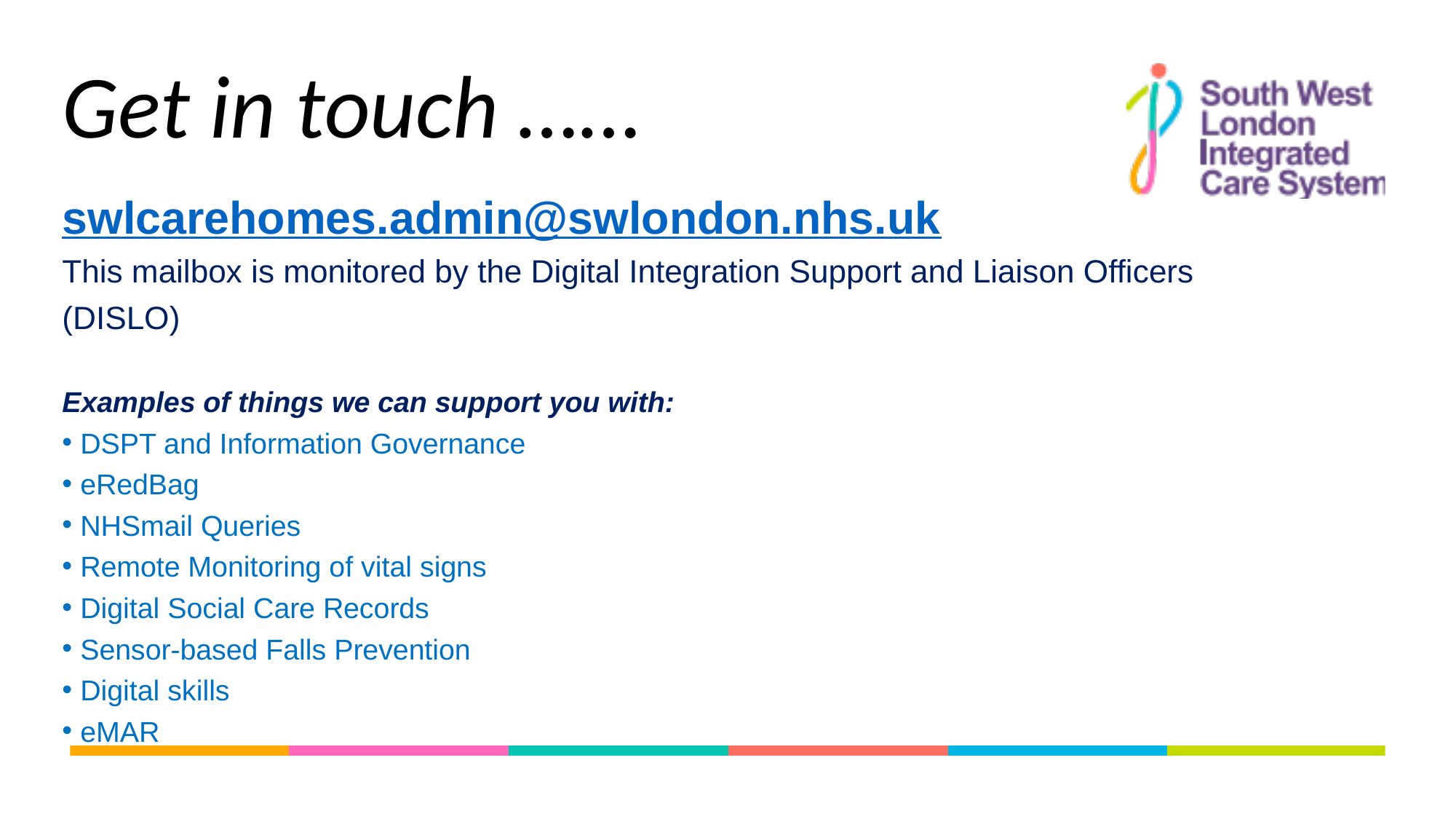

Get in touch ……
swlcarehomes.admin@swlondon.nhs.uk
This mailbox is monitored by the Digital Integration Support and Liaison Officers (DISLO)

Examples of things we can support you with:
DSPT and Information Governance
eRedBag
NHSmail Queries
Remote Monitoring of vital signs
Digital Social Care Records
Sensor-based Falls Prevention
Digital skills
eMAR